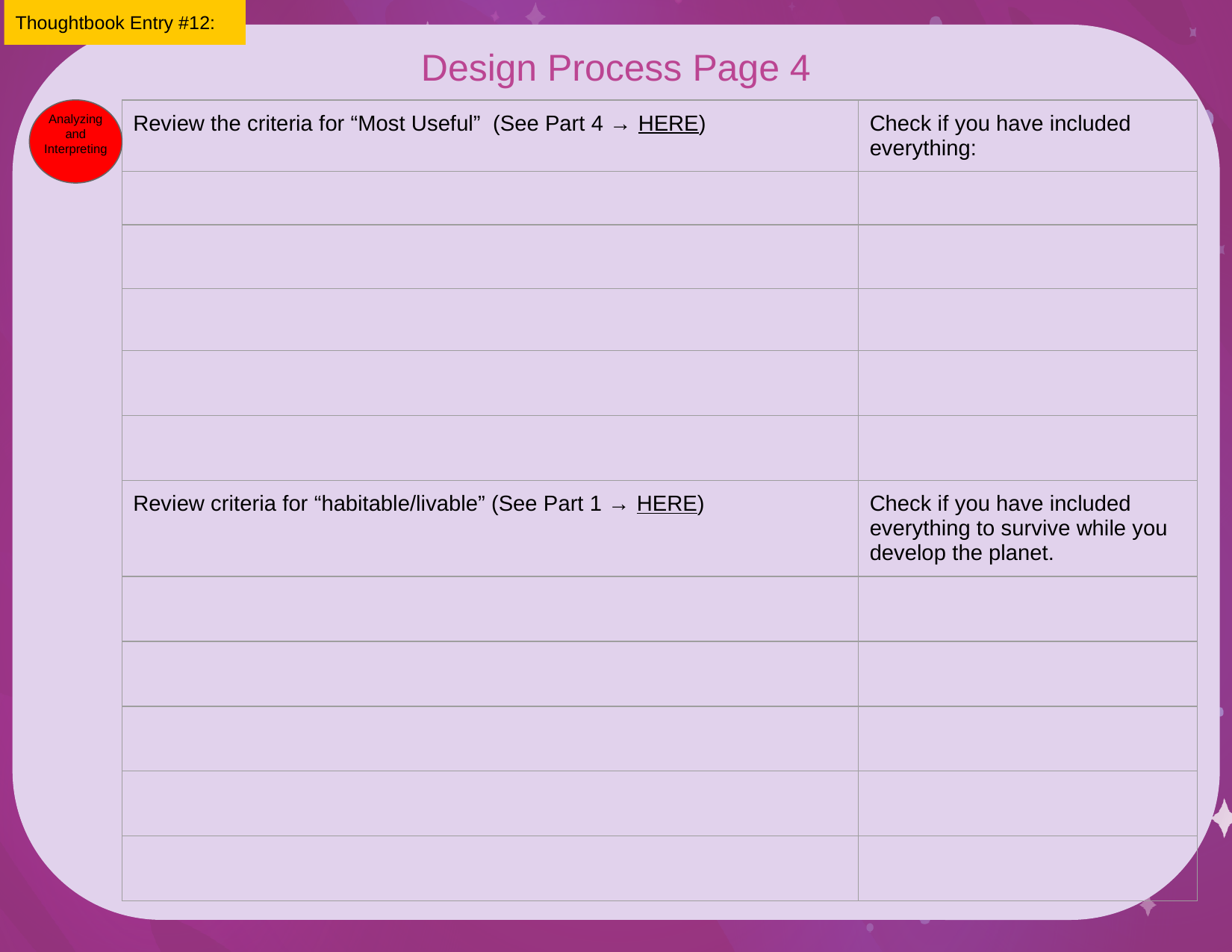

Thoughtbook Entry #12:
# Design Process Page 4

Analyzing and Interpreting
| Review the criteria for “Most Useful” (See Part 4 → HERE) | Check if you have included everything: |
| --- | --- |
|  |  |
|  |  |
|  |  |
|  |  |
|  |  |
| Review criteria for “habitable/livable” (See Part 1 → HERE) | Check if you have included everything to survive while you develop the planet. |
|  |  |
|  |  |
|  |  |
|  |  |
|  |  |